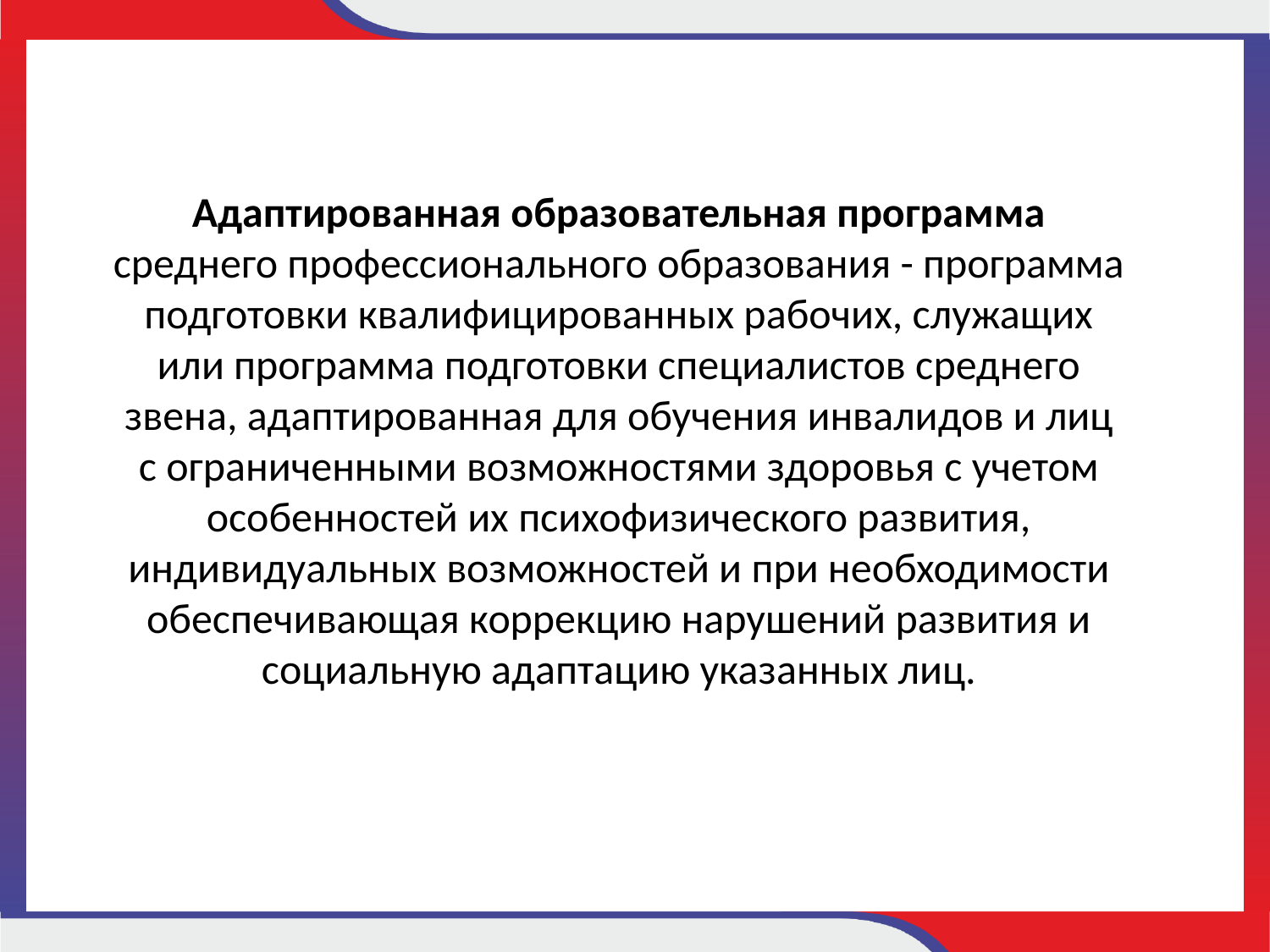

Адаптированная образовательная программа среднего профессионального образования - программа подготовки квалифицированных рабочих, служащих или программа подготовки специалистов среднего звена, адаптированная для обучения инвалидов и лиц с ограниченными возможностями здоровья с учетом особенностей их психофизического развития, индивидуальных возможностей и при необходимости обеспечивающая коррекцию нарушений развития и социальную адаптацию указанных лиц.